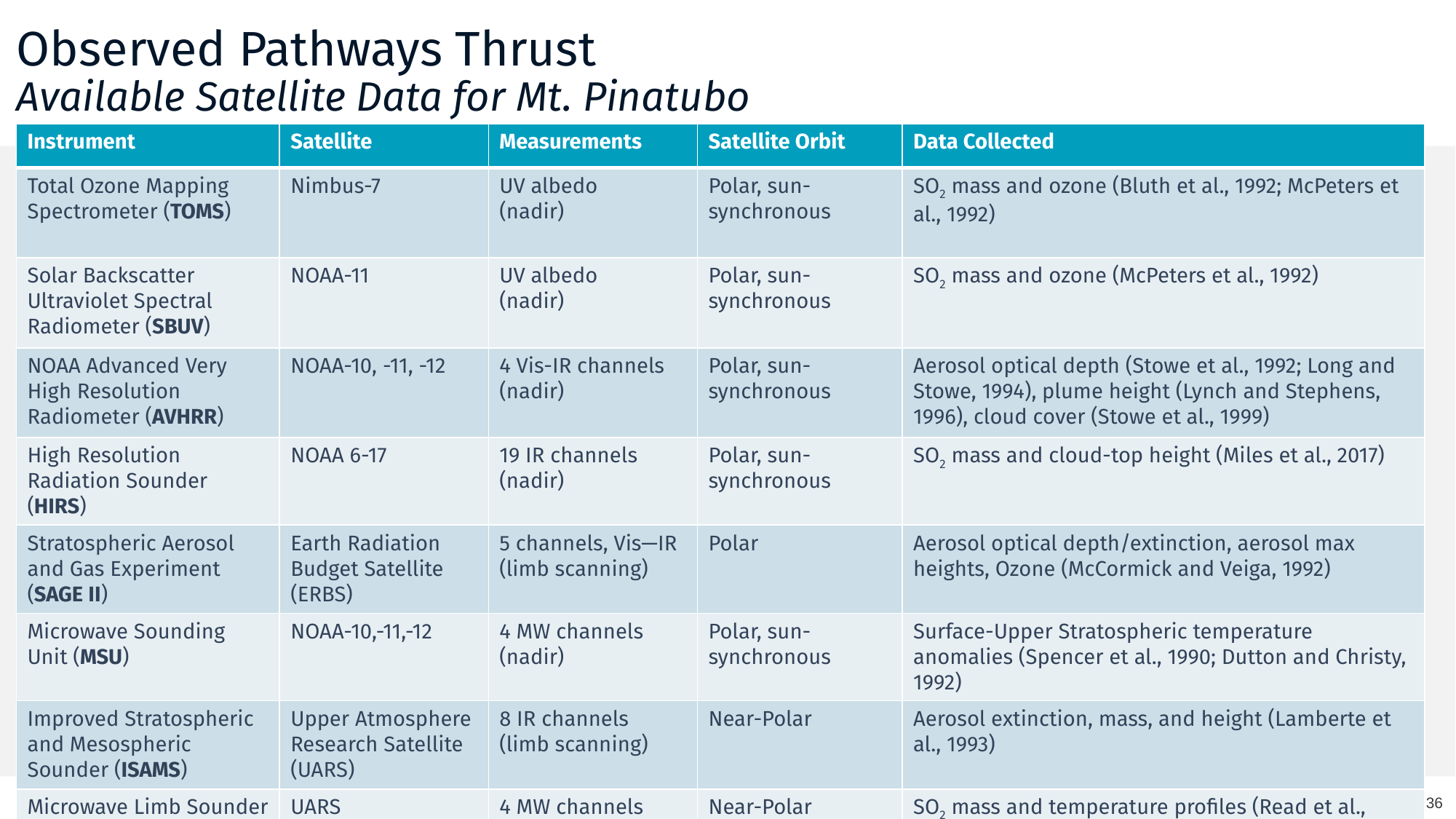

# Observed Pathways Thrust Available Satellite Data for Mt. Pinatubo
| Instrument | Satellite | Measurements | Satellite Orbit | Data Collected |
| --- | --- | --- | --- | --- |
| Total Ozone Mapping Spectrometer (TOMS) | Nimbus-7 | UV albedo (nadir) | Polar, sun-synchronous | SO2 mass and ozone (Bluth et al., 1992; McPeters et al., 1992) |
| Solar Backscatter Ultraviolet Spectral Radiometer (SBUV) | NOAA-11 | UV albedo (nadir) | Polar, sun-synchronous | SO2 mass and ozone (McPeters et al., 1992) |
| NOAA Advanced Very High Resolution Radiometer (AVHRR) | NOAA-10, -11, -12 | 4 Vis-IR channels (nadir) | Polar, sun-synchronous | Aerosol optical depth (Stowe et al., 1992; Long and Stowe, 1994), plume height (Lynch and Stephens, 1996), cloud cover (Stowe et al., 1999) |
| High Resolution Radiation Sounder (HIRS) | NOAA 6-17 | 19 IR channels (nadir) | Polar, sun-synchronous | SO2 mass and cloud-top height (Miles et al., 2017) |
| Stratospheric Aerosol and Gas Experiment (SAGE II) | Earth Radiation Budget Satellite (ERBS) | 5 channels, Vis—IR (limb scanning) | Polar | Aerosol optical depth/extinction, aerosol max heights, Ozone (McCormick and Veiga, 1992) |
| Microwave Sounding Unit (MSU) | NOAA-10,-11,-12 | 4 MW channels (nadir) | Polar, sun-synchronous | Surface-Upper Stratospheric temperature anomalies (Spencer et al., 1990; Dutton and Christy, 1992) |
| Improved Stratospheric and Mesospheric Sounder (ISAMS) | Upper Atmosphere Research Satellite (UARS) | 8 IR channels (limb scanning) | Near-Polar | Aerosol extinction, mass, and height (Lamberte et al., 1993) |
| Microwave Limb Sounder (MLS) | UARS | 4 MW channels (limb scanning) | Near-Polar | SO2 mass and temperature profiles (Read et al., 1993) |
36
36